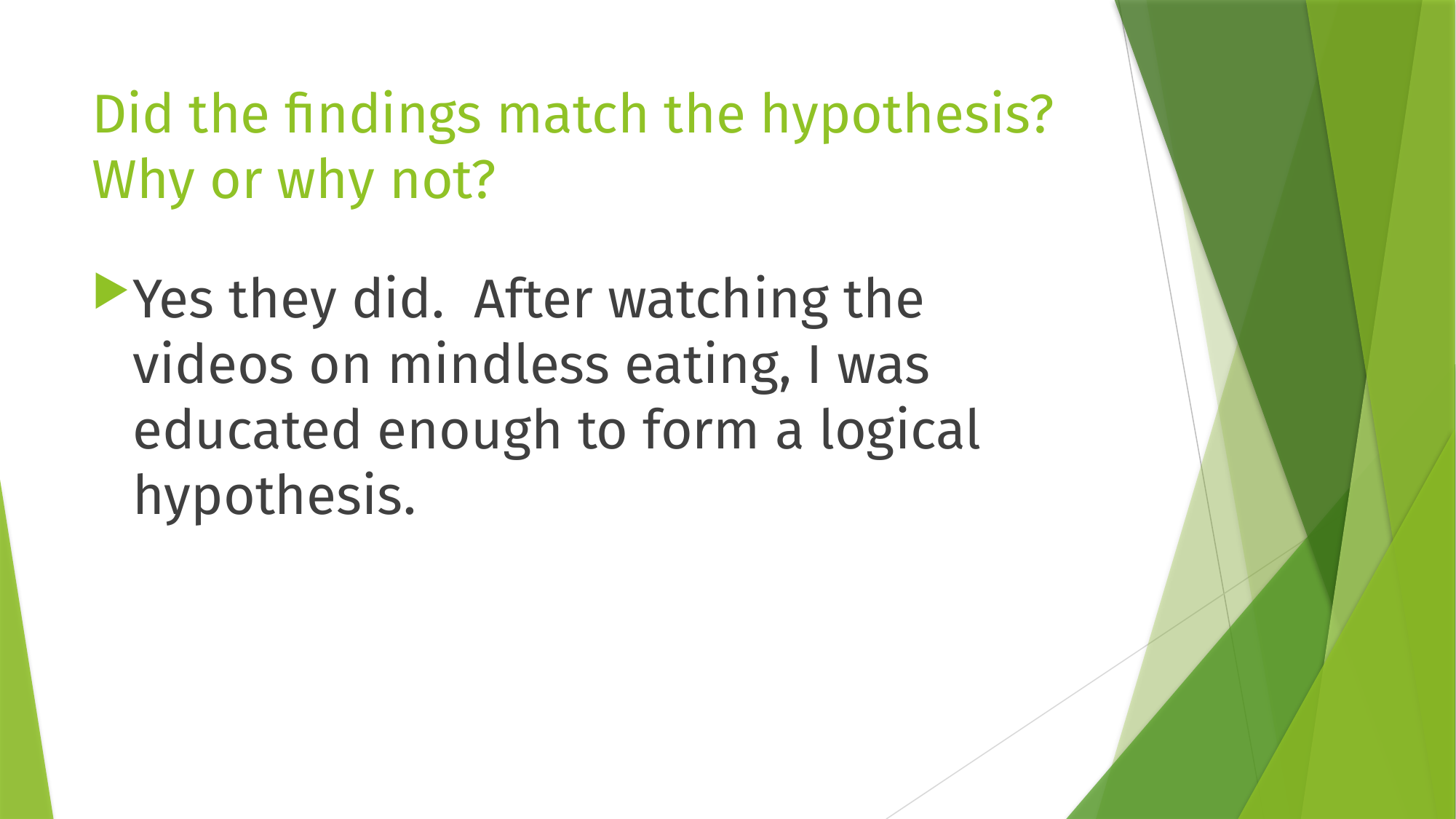

# Did the findings match the hypothesis? Why or why not?
Yes they did.  After watching the videos on mindless eating, I was educated enough to form a logical hypothesis.